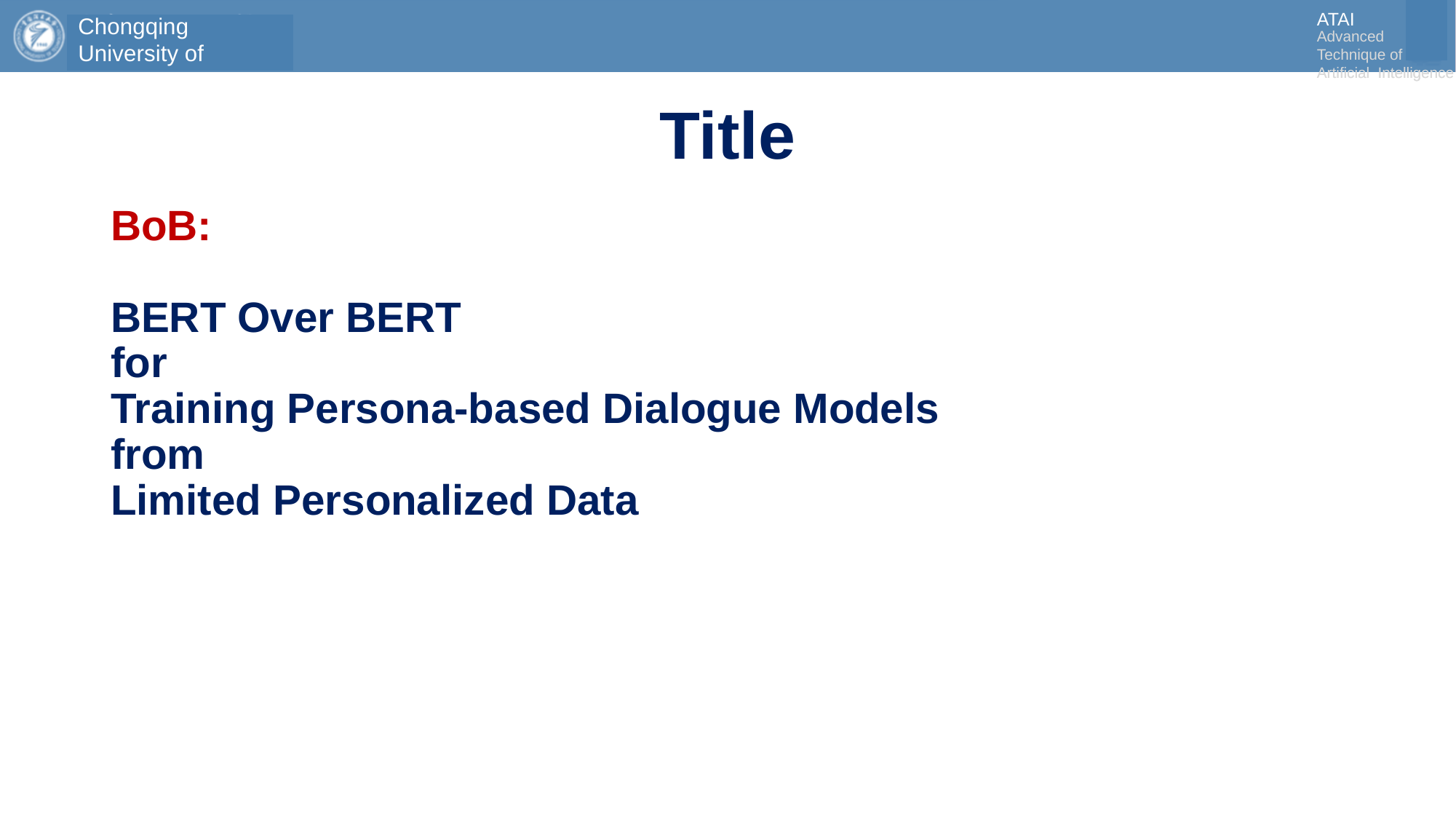

# Title
BoB:

BERT Over BERT
for
Training Persona-based Dialogue Models
from
Limited Personalized Data